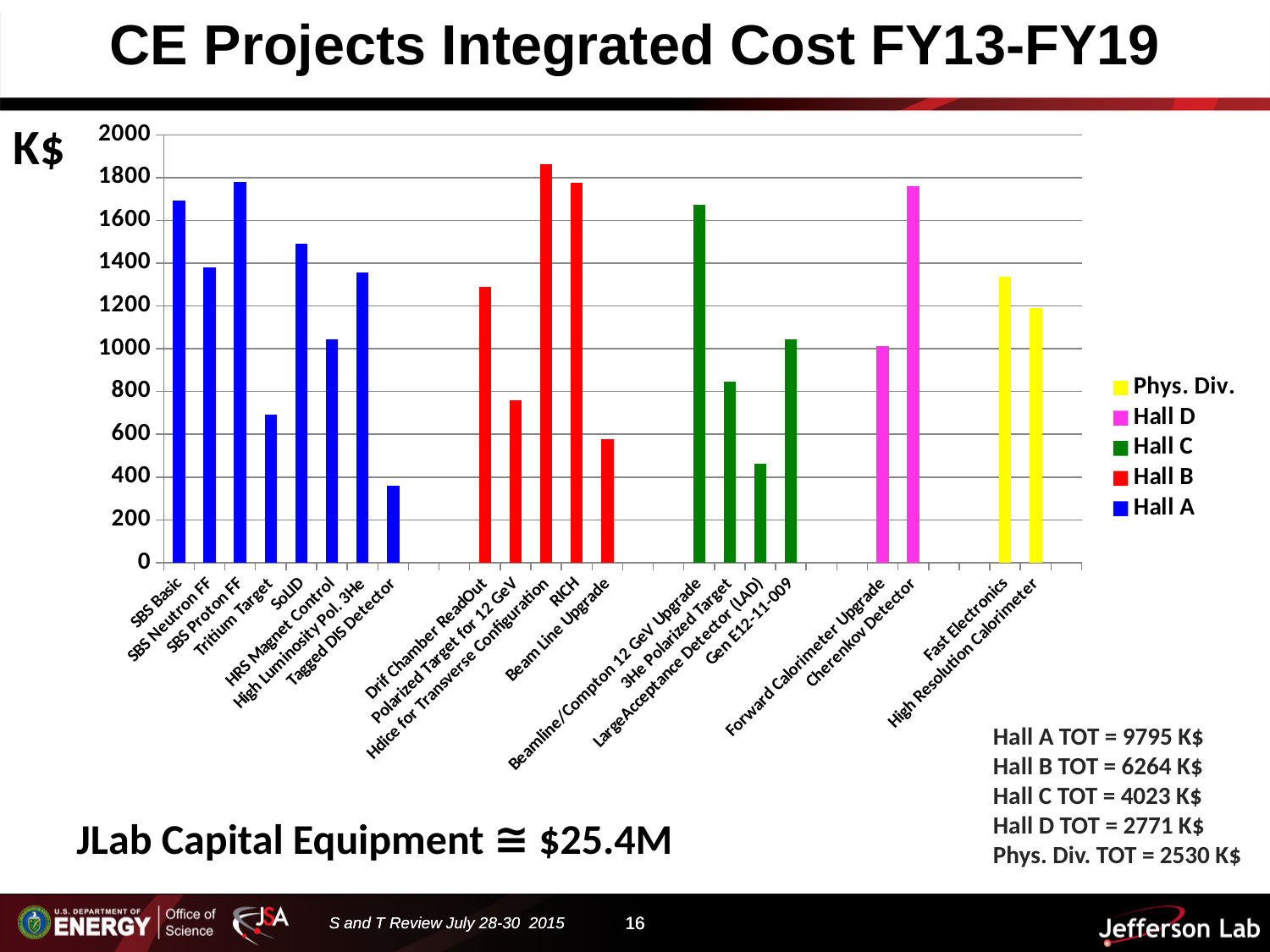

# CE Projects Integrated Cost FY13-FY19
K$

### Chart

| Category | Hall A  | Hall B  | Hall C  | Hall D | Phys. Div. |
|---|---|---|---|---|---|
| SBS Basic | 1693.0 | None | None | None | None |
| SBS Neutron FF | 1381.0 | None | None | None | None |
| SBS Proton FF | 1781.0 | None | None | None | None |
| Tritium Target | 693.0 | None | None | None | None |
| SoLID | 1490.0 | None | None | None | None |
| HRS Magnet Control | 1043.0 | None | None | None | None |
| High Luminosity Pol. 3He | 1356.0 | None | None | None | None |
| Tagged DIS Detector | 358.0 | None | None | None | None |
|  | None | None | None | None | None |
|  | None | None | None | None | None |
| Drif Chamber ReadOut | None | 1289.0 | None | None | None |
| Polarized Target for 12 GeV | None | 760.0 | None | None | None |
| Hdice for Transverse Configuration | None | 1863.0 | None | None | None |
| RICH | None | 1774.0 | None | None | None |
| Beam Line Upgrade | None | 578.0 | None | None | None |
|  | None | None | None | None | None |
|  | None | None | None | None | None |
| Beamline/Compton 12 GeV Upgrade | None | None | 1671.0 | None | None |
| 3He Polarized Target | None | None | 847.0 | None | None |
| LargeAcceptance Detector (LAD) | None | None | 462.0 | None | None |
| Gen E12-11-009 | None | None | 1043.0 | None | None |
|  | None | None | None | None | None |
|  | None | None | None | None | None |
| Forward Calorimeter Upgrade | None | None | None | 1013.0 | None |
| Cherenkov Detector | None | None | None | 1758.0 | None |
|  | None | None | None | None | None |
|  | None | None | None | None | None |
| Fast Electronics | None | None | None | None | 1338.0 |
| High Resolution Calorimeter | None | None | None | None | 1192.0 |
Hall A TOT = 9795 K$
Hall B TOT = 6264 K$
Hall C TOT = 4023 K$
Hall D TOT = 2771 K$
Phys. Div. TOT = 2530 K$
JLab Capital Equipment ≅ $25.4M
16